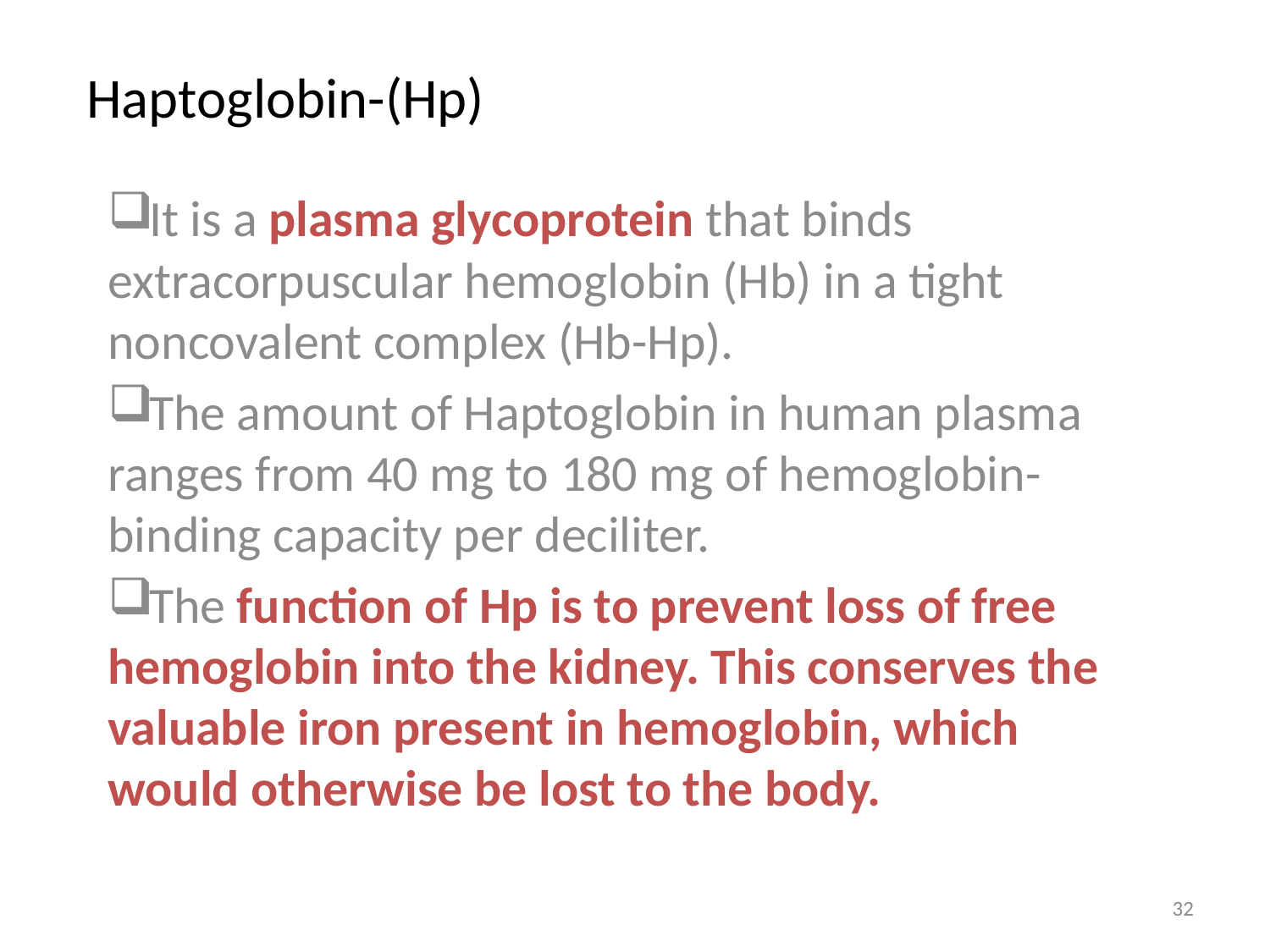

# Haptoglobin-(Hp)
It is a plasma glycoprotein that binds extracorpuscular hemoglobin (Hb) in a tight noncovalent complex (Hb-Hp).
The amount of Haptoglobin in human plasma ranges from 40 mg to 180 mg of hemoglobin-binding capacity per deciliter.
The function of Hp is to prevent loss of free hemoglobin into the kidney. This conserves the valuable iron present in hemoglobin, which would otherwise be lost to the body.

32